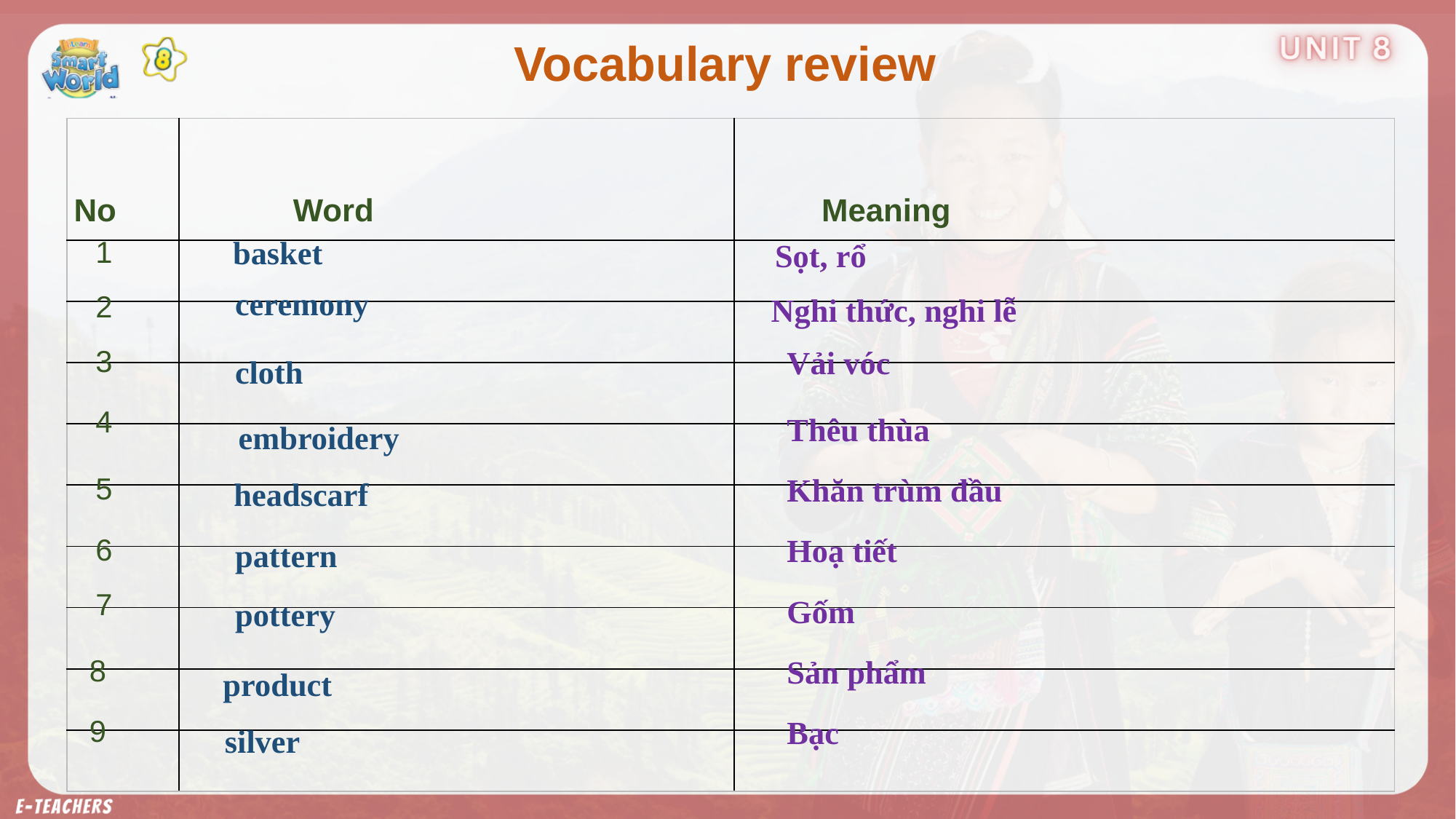

Vocabulary review
| No | Word | Meaning |
| --- | --- | --- |
|  |  |  |
|  |  |  |
|  |  |  |
|  |  |  |
|  |  |  |
|  |  |  |
|  |  |  |
|  |  |  |
|  |  |  |
basket
1
Sọt, rổ
ceremony
2
Nghi thức, nghi lễ
3
Vải vóc
cloth
4
Thêu thùa
embroidery
5
Khăn trùm đầu
headscarf
6
Hoạ tiết
pattern
7
Gốm
pottery
8
Sản phẩm
product
9
Bạc
silver